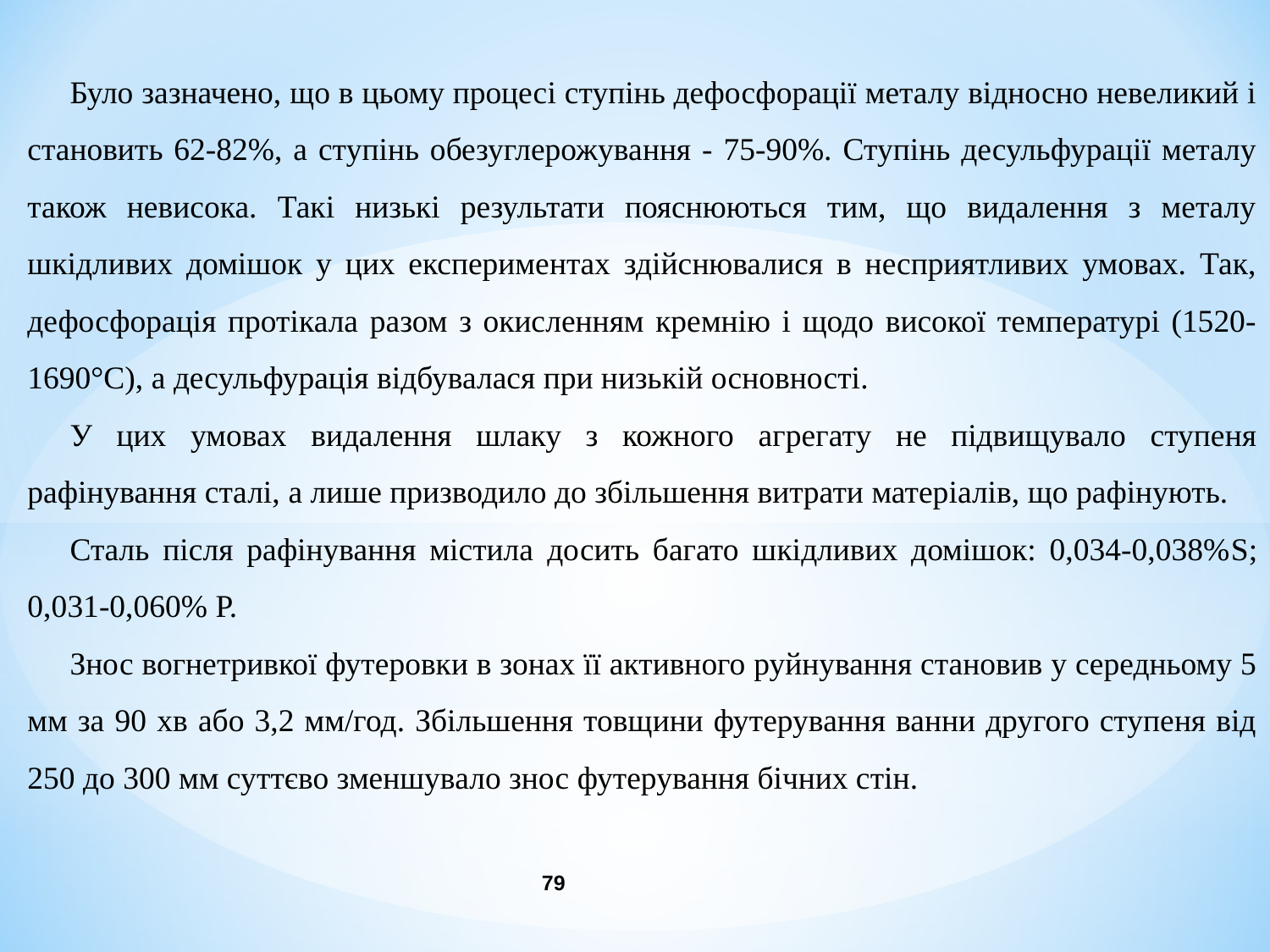

Було зазначено, що в цьому процесі ступінь дефосфорації металу відносно невеликий і становить 62-82%, а ступінь обезуглерожування - 75-90%. Ступінь десульфурації металу також невисока. Такі низькі результати пояснюються тим, що видалення з металу шкідливих домішок у цих експериментах здійснювалися в несприятливих умовах. Так, дефосфорація протікала разом з окисленням кремнію і щодо високої температурі (1520-1690°С), а десульфурація відбувалася при низькій основності.
У цих умовах видалення шлаку з кожного агрегату не підвищувало ступеня рафінування сталі, а лише призводило до збільшення витрати матеріалів, що рафінують.
Сталь після рафінування містила досить багато шкідливих домішок: 0,034-0,038%S; 0,031-0,060% Р.
Знос вогнетривкої футеровки в зонах її активного руйнування становив у середньому 5 мм за 90 хв або 3,2 мм/год. Збільшення товщини футерування ванни другого ступеня від 250 до 300 мм суттєво зменшувало знос футерування бічних стін.
79